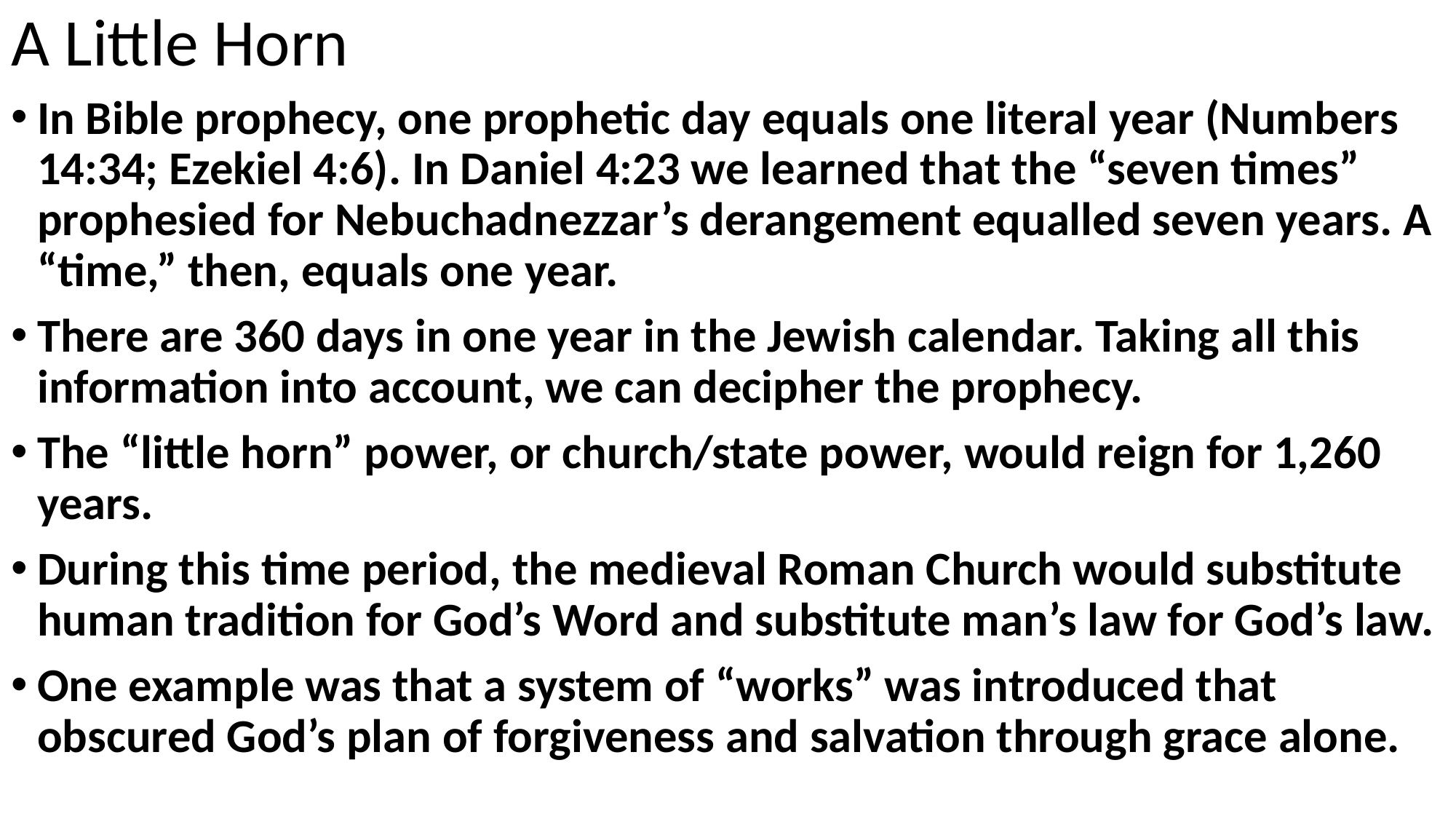

# A Little Horn
In Bible prophecy, one prophetic day equals one literal year (Numbers 14:34; Ezekiel 4:6). In Daniel 4:23 we learned that the “seven times” prophesied for Nebuchadnezzar’s derangement equalled seven years. A “time,” then, equals one year.
There are 360 days in one year in the Jewish calendar. Taking all this information into account, we can decipher the prophecy.
The “little horn” power, or church/state power, would reign for 1,260 years.
During this time period, the medieval Roman Church would substitute human tradition for God’s Word and substitute man’s law for God’s law.
One example was that a system of “works” was introduced that obscured God’s plan of forgiveness and salvation through grace alone.